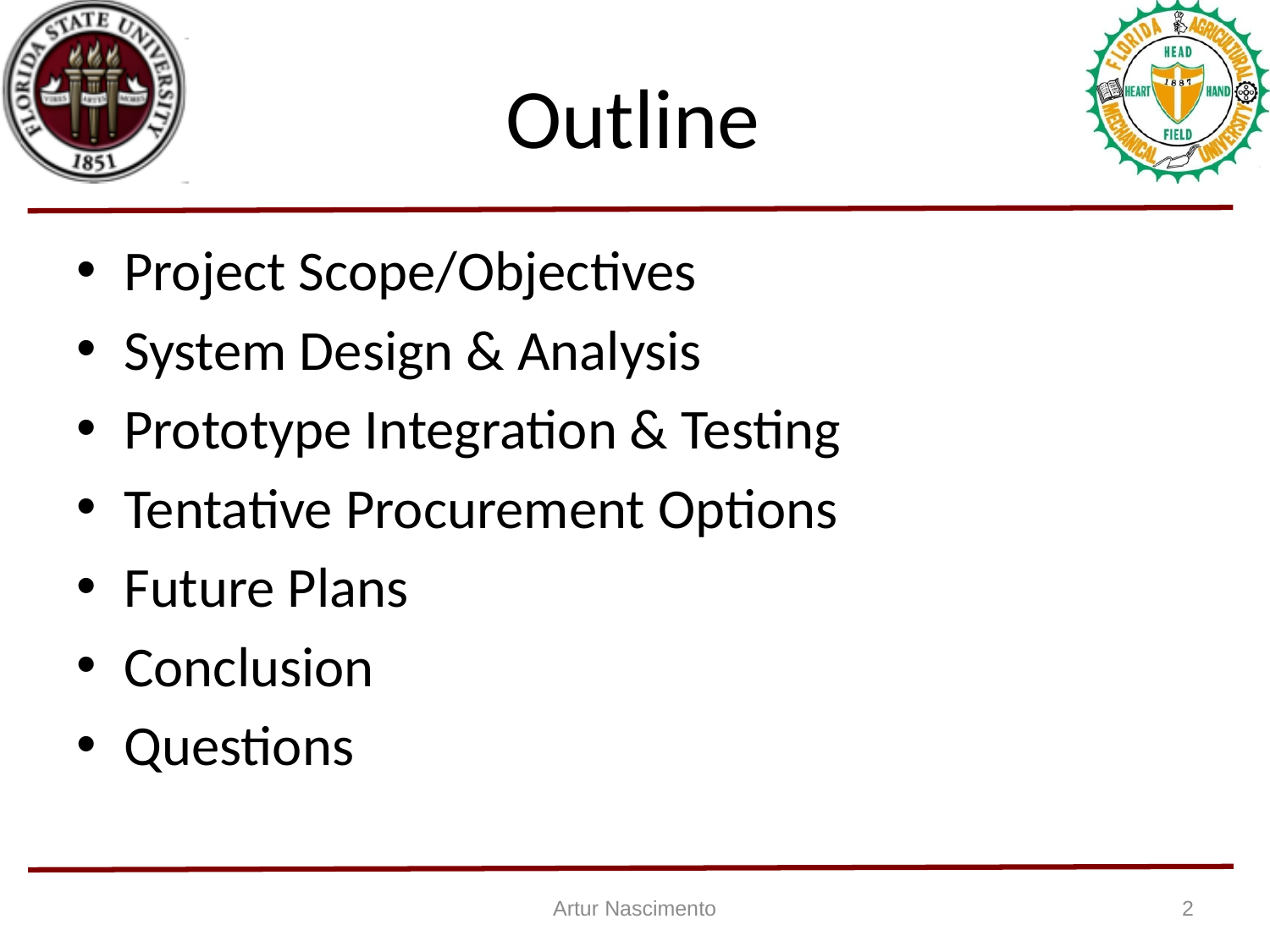

# Outline
Project Scope/Objectives
System Design & Analysis
Prototype Integration & Testing
Tentative Procurement Options
Future Plans
Conclusion
Questions

Artur Nascimento
2